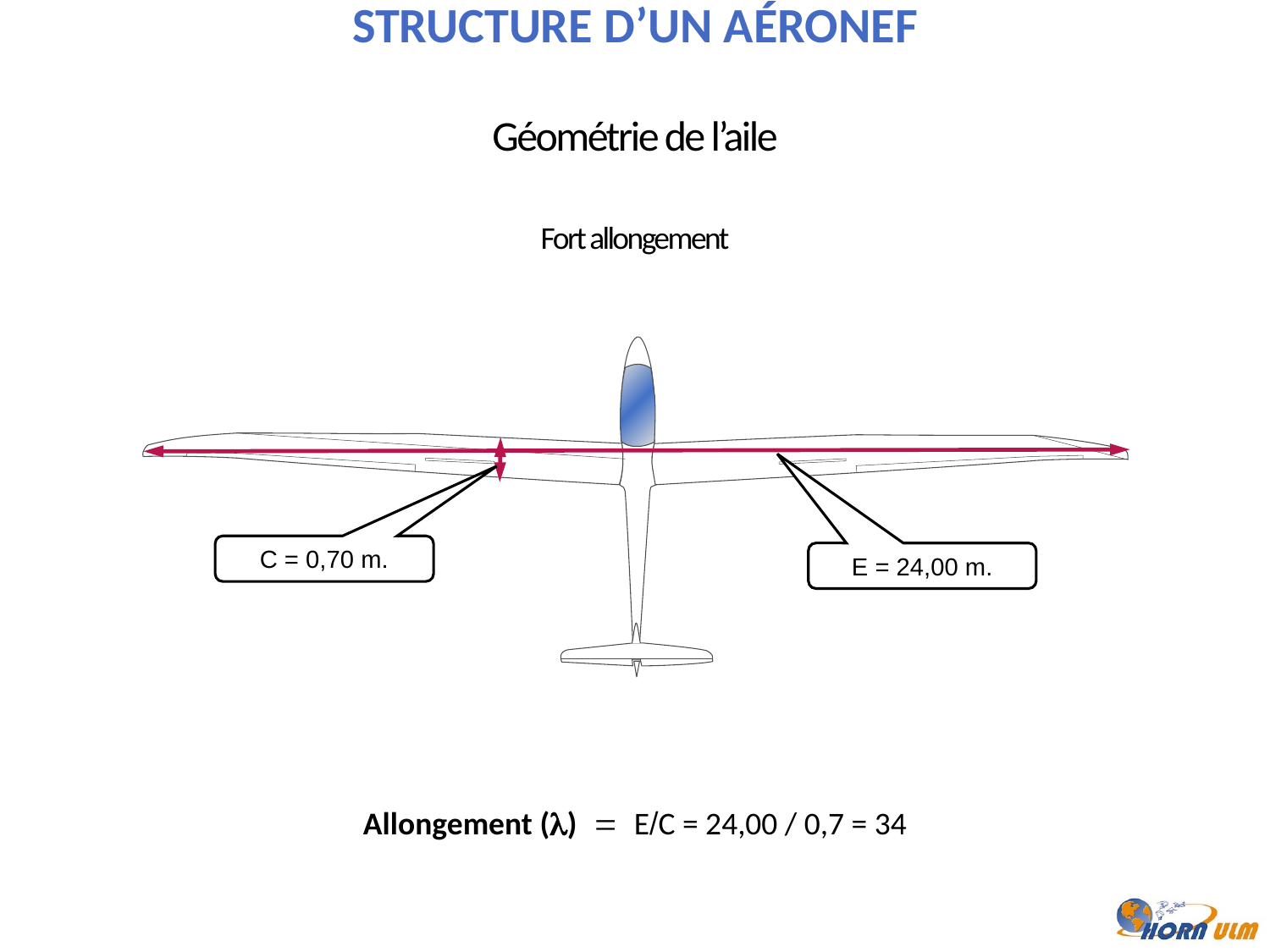

# Structure d’un aéronef
Géométrie de l’aile
Fort allongement

C = 0,70 m.
E = 24,00 m.
Allongement (λ) = E/C = 24,00 / 0,7 = 34